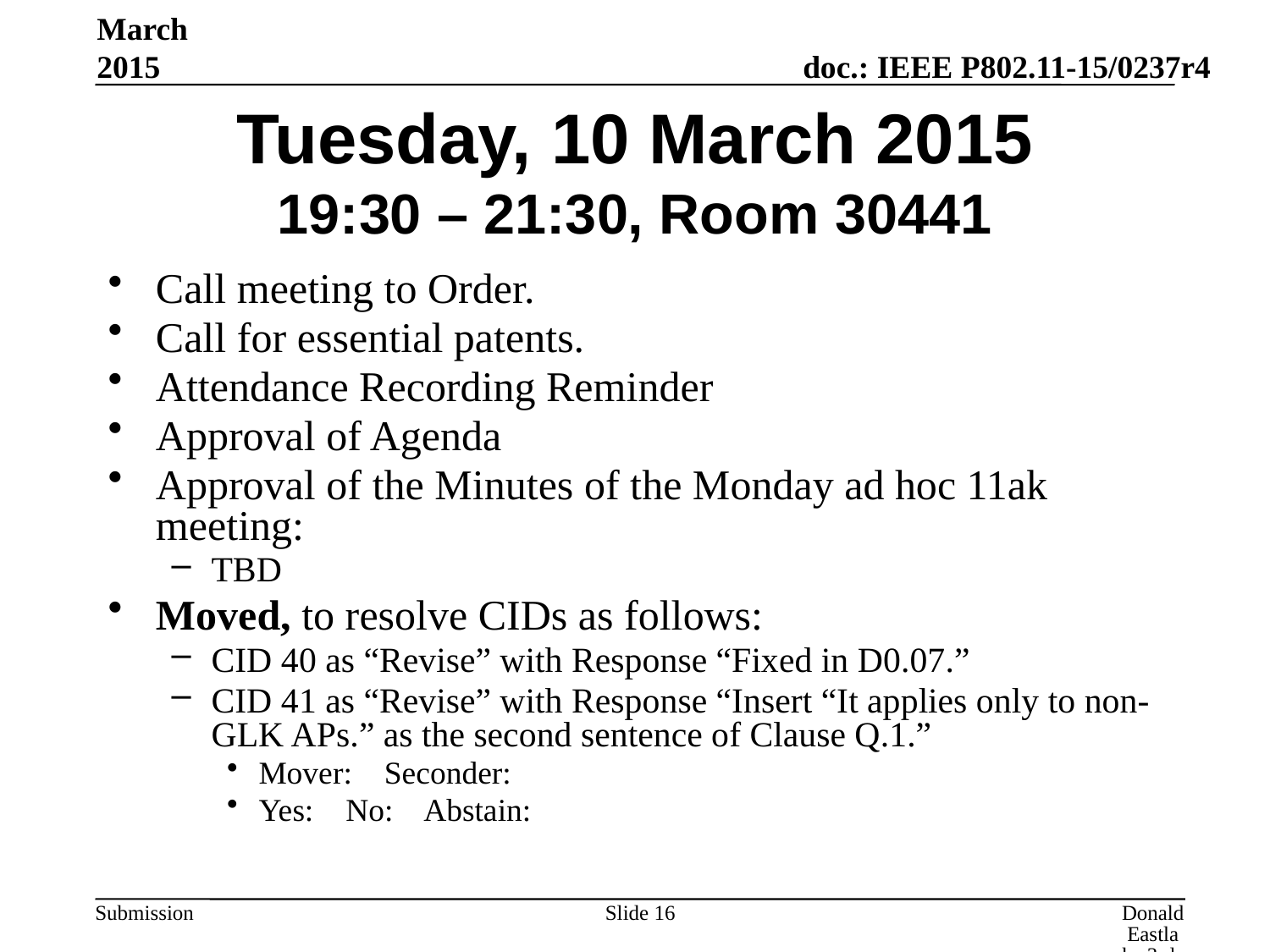

March 2015
# Tuesday, 10 March 2015 19:30 – 21:30, Room 30441
Call meeting to Order.
Call for essential patents.
Attendance Recording Reminder
Approval of Agenda
Approval of the Minutes of the Monday ad hoc 11ak meeting:
TBD
Moved, to resolve CIDs as follows:
CID 40 as “Revise” with Response “Fixed in D0.07.”
CID 41 as “Revise” with Response “Insert “It applies only to non-GLK APs.” as the second sentence of Clause Q.1.”
Mover:    Seconder:
Yes:    No:    Abstain:
Slide 16
Donald Eastlake 3rd, Huawei Technologies